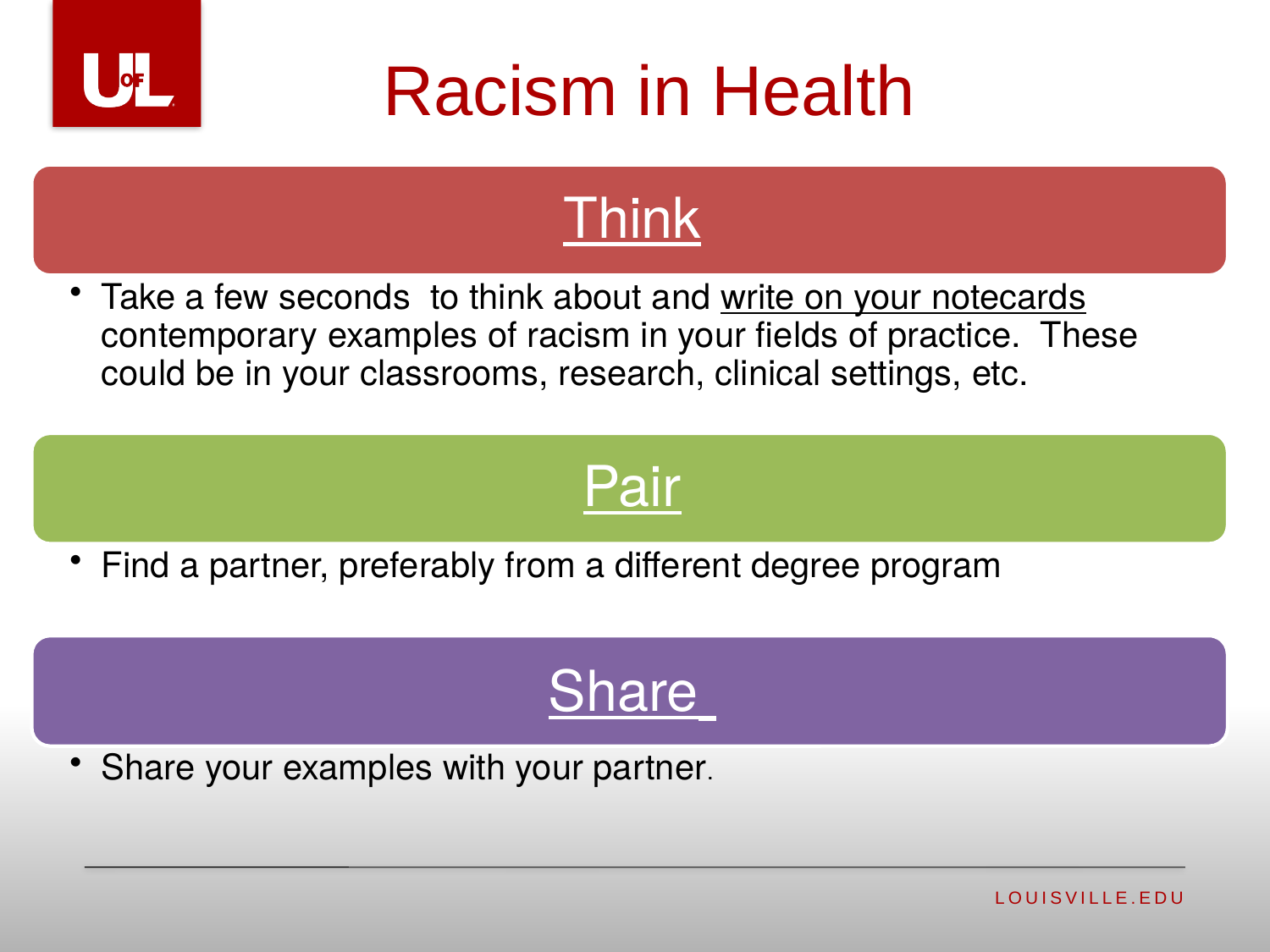

Racism in Health
Think
Take a few seconds  to think about and write on your notecards contemporary examples of racism in your fields of practice.  These could be in your classrooms, research, clinical settings, etc.

Pair
Find a partner, preferably from a different degree program
Share
Share your examples with your partner.